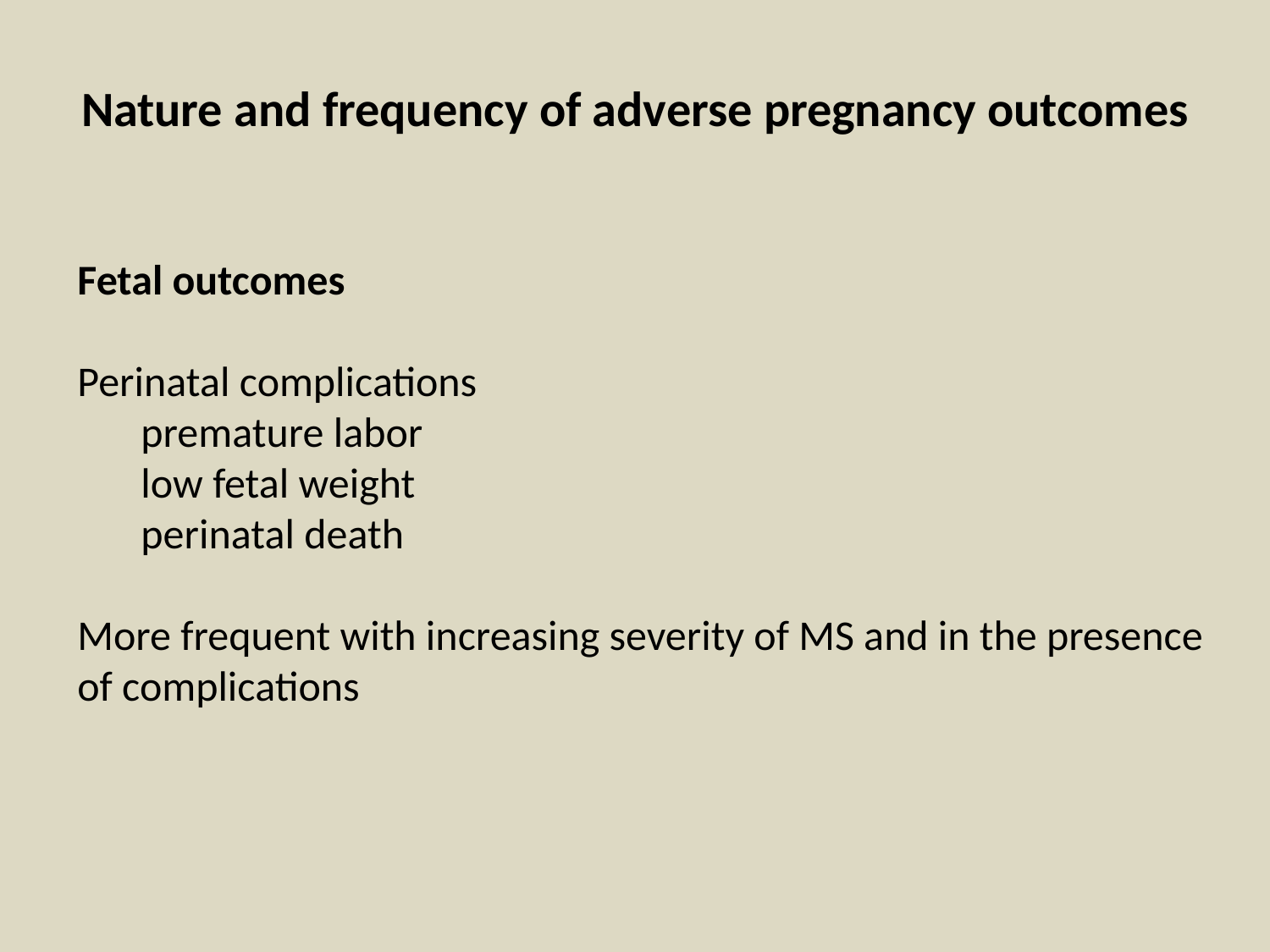

# Nature and frequency of adverse pregnancy outcomes

AF is the most common arrhythmia

20% of the pulmonary edema episodes occurred in the setting of atrial tachyarrhythmias
Silversides CK  et al. Cardiac risk in pregnant women with rheumatic mitral stenosis. Am J Cardiol 2003

The peak period of maternal cardiac complications is during the second and third trimester

In the two largest North American series (total of 126 pregnancies)
	Deterioration of one NYHA class      - 74%
		                    Two NYHA classes  - 40%

	Silversides CK  et al. Cardiac risk in pregnant women with rheumatic mitral stenosis. Am J Cardiol 2003
	Hameed A et al. The effect of valvular heart disease on maternal and fetal outcome of pregnancy. J Am Coll Cardiol 2001

Fetal outcomes

Perinatal complications
premature labor
low fetal weight
perinatal death

More frequent with increasing severity of MS and in the presence of complications